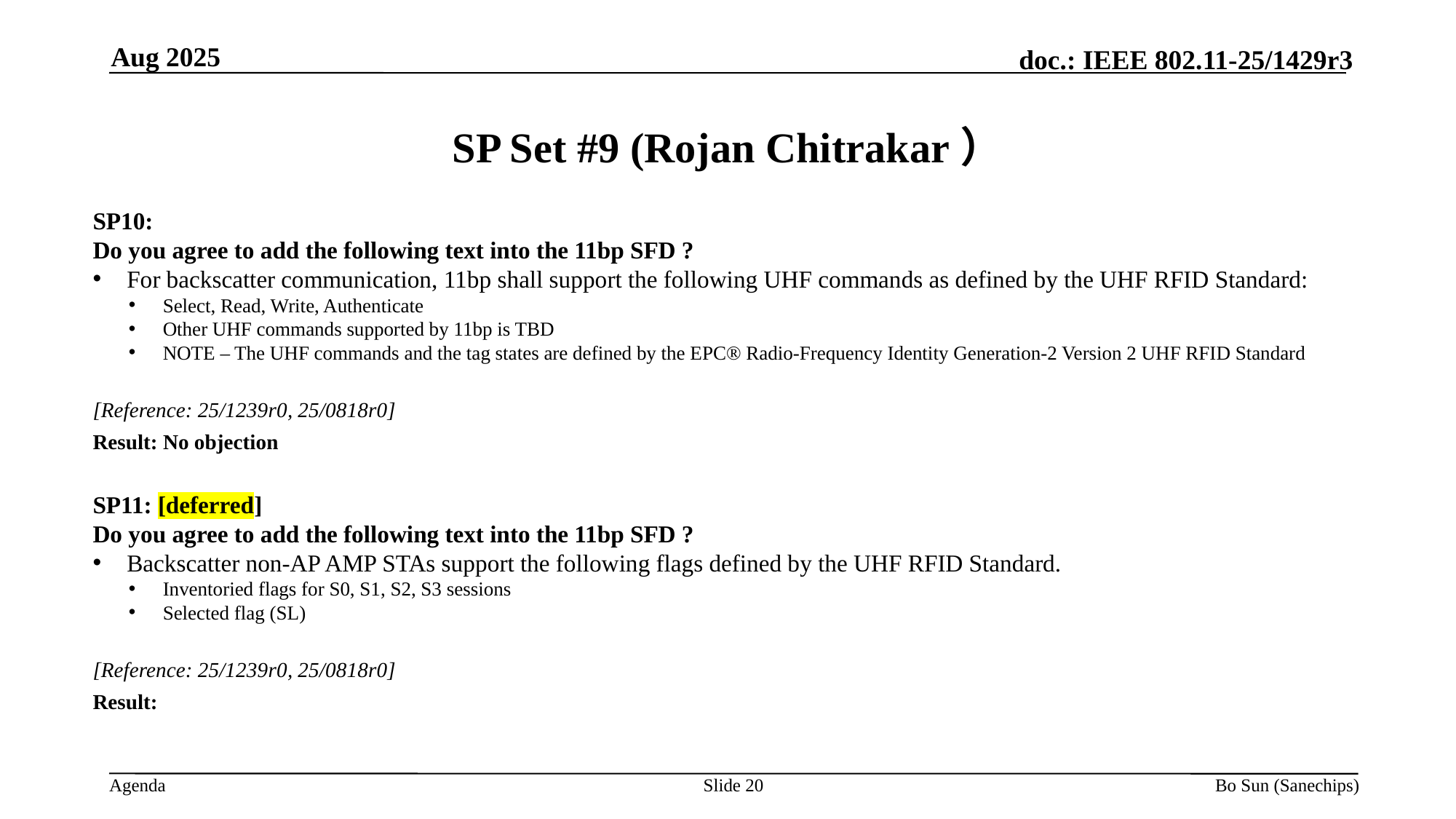

Aug 2025
SP Set #9 (Rojan Chitrakar）
SP10:
Do you agree to add the following text into the 11bp SFD ?
For backscatter communication, 11bp shall support the following UHF commands as defined by the UHF RFID Standard:
Select, Read, Write, Authenticate
Other UHF commands supported by 11bp is TBD
NOTE – The UHF commands and the tag states are defined by the EPC® Radio-Frequency Identity Generation-2 Version 2 UHF RFID Standard

[Reference: 25/1239r0, 25/0818r0]
Result: No objection

SP11: [deferred]
Do you agree to add the following text into the 11bp SFD ?
Backscatter non-AP AMP STAs support the following flags defined by the UHF RFID Standard.
Inventoried flags for S0, S1, S2, S3 sessions
Selected flag (SL)

[Reference: 25/1239r0, 25/0818r0]
Result:

Slide 20
Bo Sun (Sanechips)